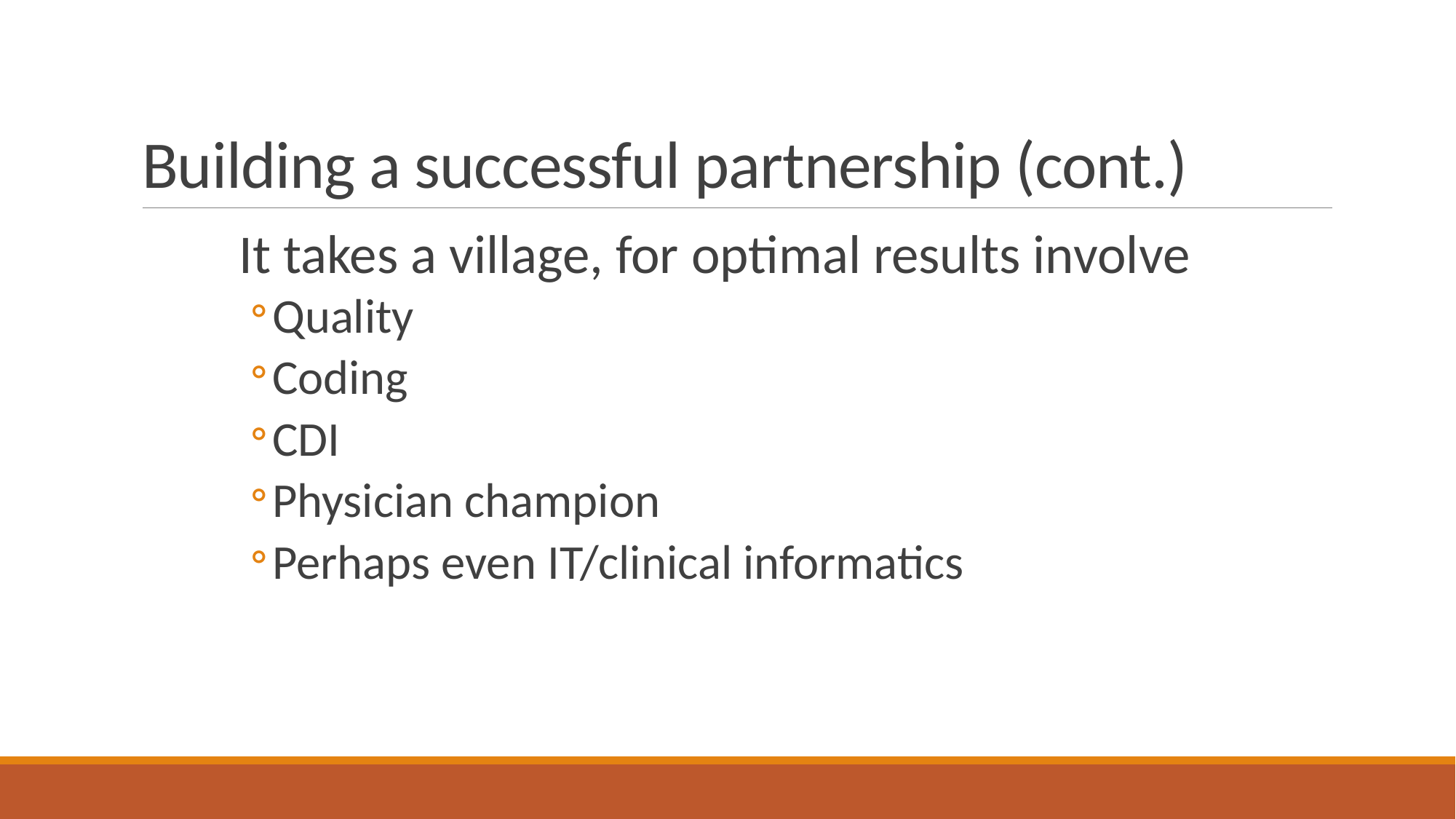

# Building a successful partnership (cont.)
It takes a village, for optimal results involve
Quality
Coding
CDI
Physician champion
Perhaps even IT/clinical informatics